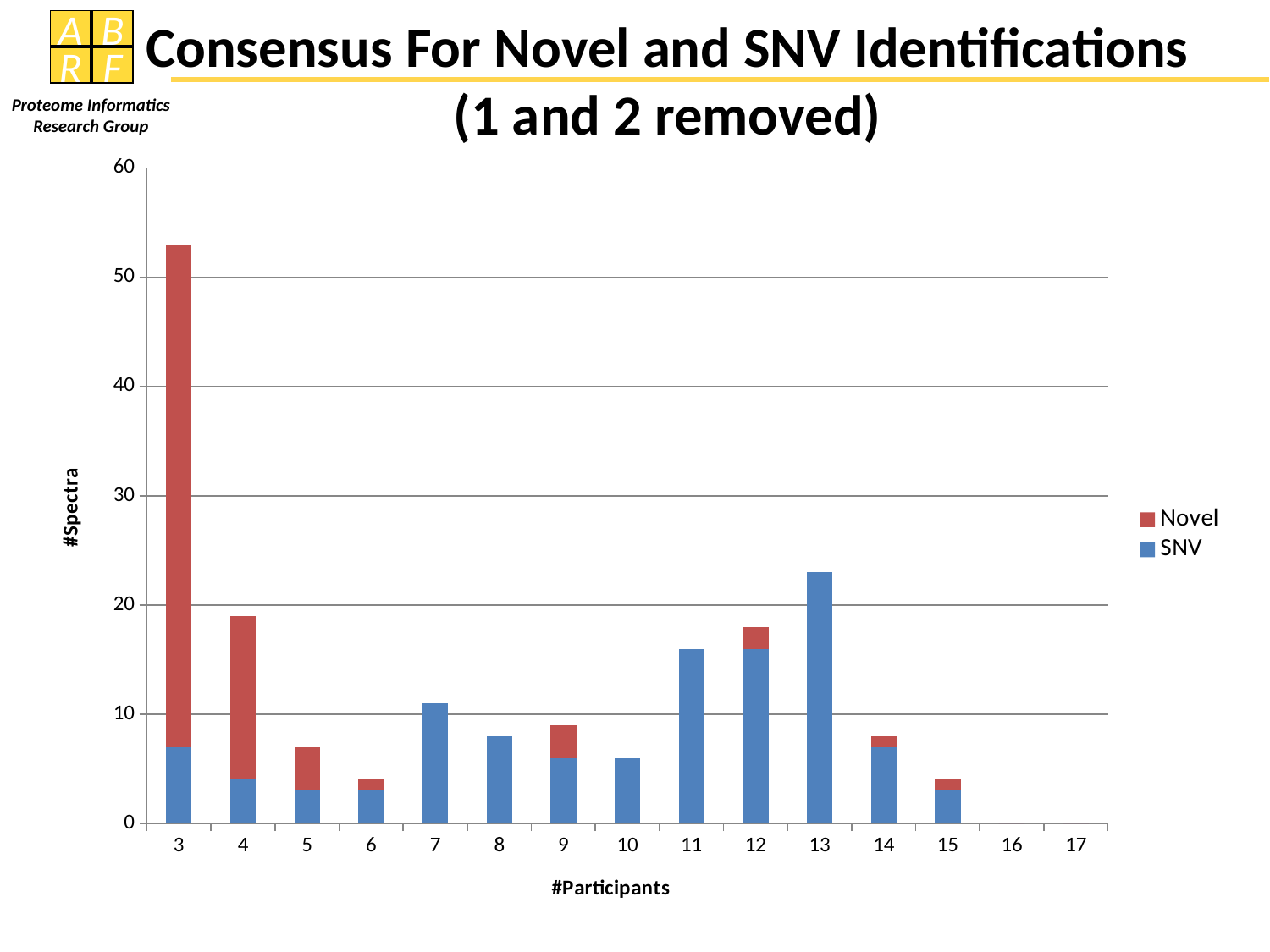

Consensus For Novel and SNV Identifications
(1 and 2 removed)

### Chart

| Category |  |  |
|---|---|---|
| 3 | 7.0 | 46.0 |
| 4 | 4.0 | 15.0 |
| 5 | 3.0 | 4.0 |
| 6 | 3.0 | 1.0 |
| 7 | 11.0 | 0.0 |
| 8 | 8.0 | 0.0 |
| 9 | 6.0 | 3.0 |
| 10 | 6.0 | 0.0 |
| 11 | 16.0 | 0.0 |
| 12 | 16.0 | 2.0 |
| 13 | 23.0 | 0.0 |
| 14 | 7.0 | 1.0 |
| 15 | 3.0 | 1.0 |
| 16 | 0.0 | 0.0 |
| 17 | 0.0 | 0.0 |